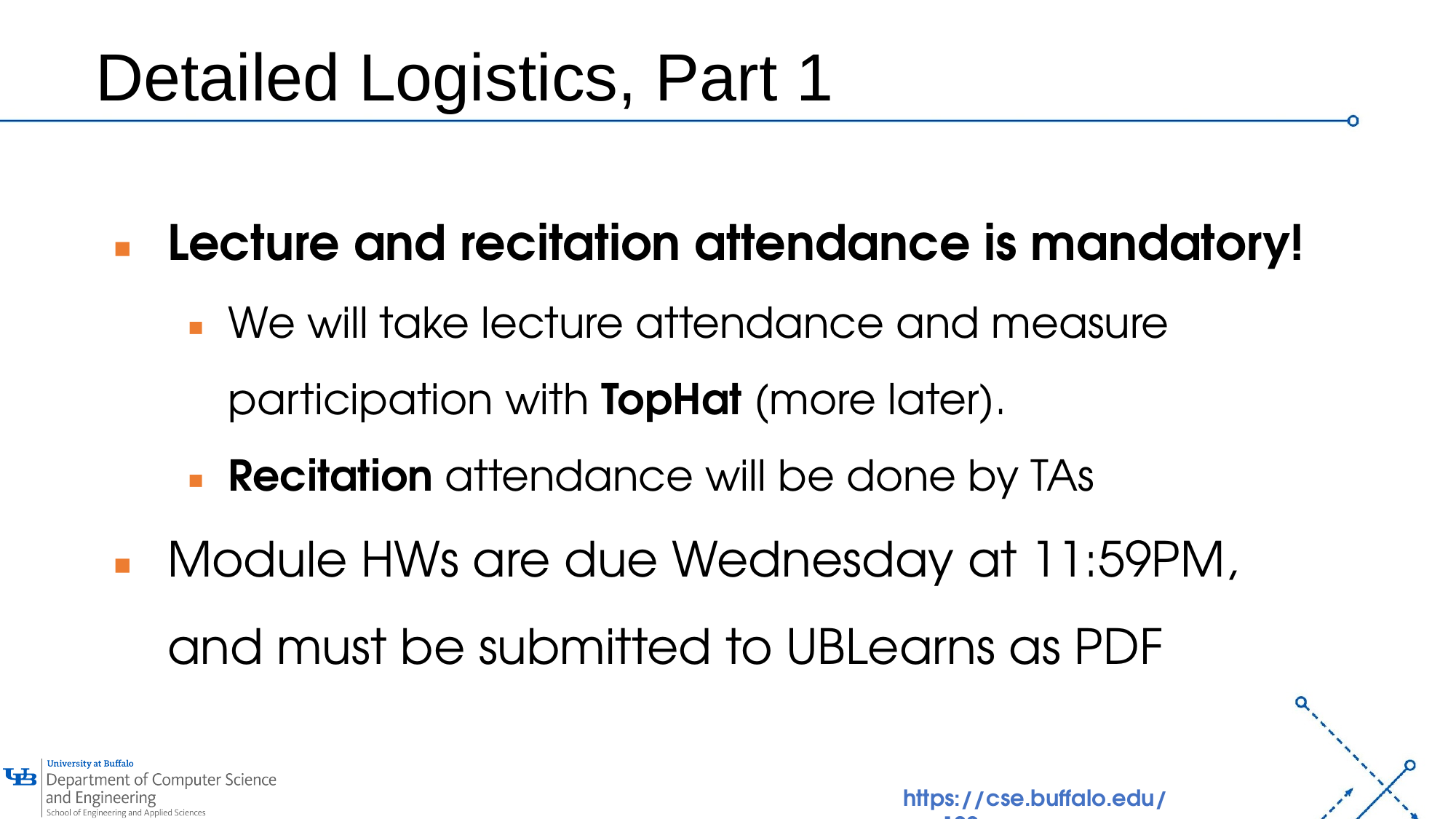

# Detailed Logistics, Part 1
Lecture and recitation attendance is mandatory!
We will take lecture attendance and measure participation with TopHat (more later).
Recitation attendance will be done by TAs
Module HWs are due Wednesday at 11:59PM, and must be submitted to UBLearns as PDF